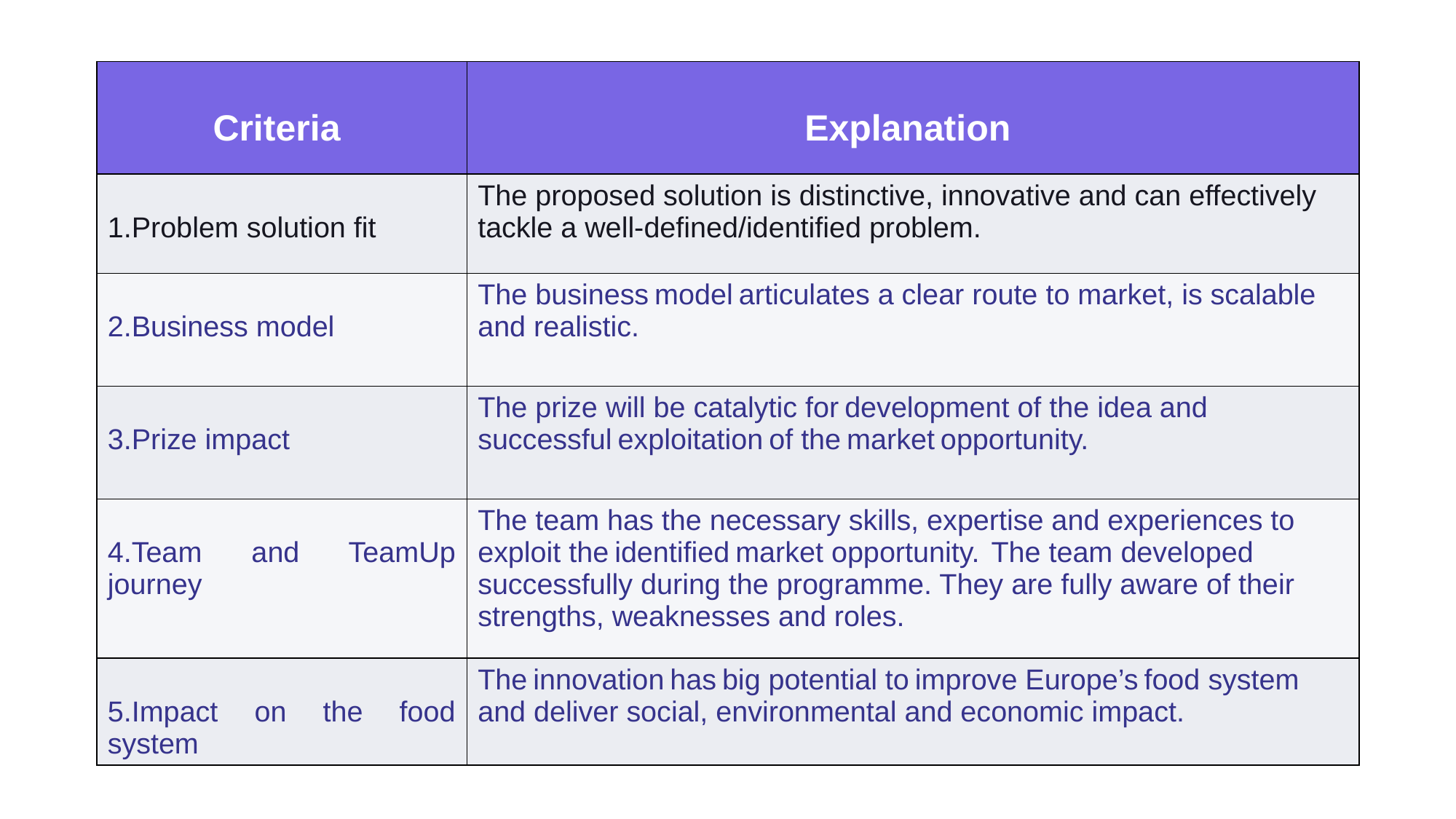

| Criteria | Explanation |
| --- | --- |
| 1.Problem solution fit | The proposed solution is distinctive, innovative and can effectively tackle a well-defined/identified problem. |
| 2.Business model | The business model articulates a clear route to market, is scalable and realistic. |
| 3.Prize impact | The prize will be catalytic for development of the idea and successful exploitation of the market opportunity. |
| 4.Team and TeamUp journey | The team has the necessary skills, expertise and experiences to exploit the identified market opportunity.  The team developed successfully during the programme. They are fully aware of their strengths, weaknesses and roles. |
| 5.Impact on the food system | The innovation has big potential to improve Europe’s food system and deliver social, environmental and economic impact. |